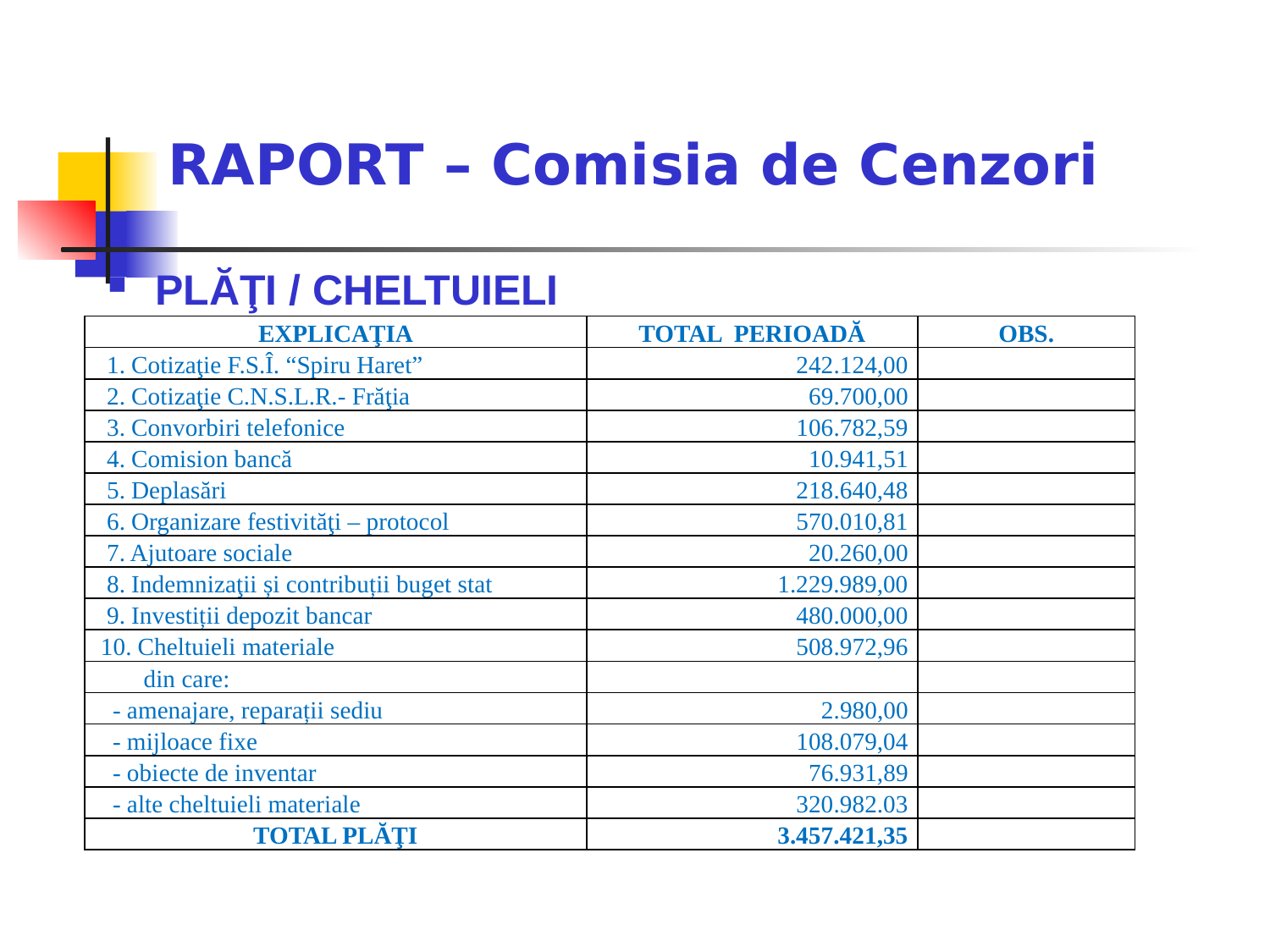

# RAPORT – Comisia de Cenzori
PLĂŢI / CHELTUIELI
| EXPLICAŢIA | TOTAL PERIOADĂ | OBS. |
| --- | --- | --- |
| 1. Cotizaţie F.S.Î. “Spiru Haret” | 242.124,00 |  |
| 2. Cotizaţie C.N.S.L.R.- Frăţia | 69.700,00 |  |
| 3. Convorbiri telefonice | 106.782,59 |  |
| 4. Comision bancă | 10.941,51 |  |
| 5. Deplasări | 218.640,48 |  |
| 6. Organizare festivităţi – protocol | 570.010,81 |  |
| 7. Ajutoare sociale | 20.260,00 |  |
| 8. Indemnizaţii și contribuții buget stat | 1.229.989,00 |  |
| 9. Investiții depozit bancar | 480.000,00 |  |
| 10. Cheltuieli materiale | 508.972,96 |  |
| din care: |  |  |
| - amenajare, reparații sediu | 2.980,00 |  |
| - mijloace fixe | 108.079,04 |  |
| - obiecte de inventar | 76.931,89 |  |
| - alte cheltuieli materiale | 320.982.03 |  |
| TOTAL PLĂŢI | 3.457.421,35 |  |